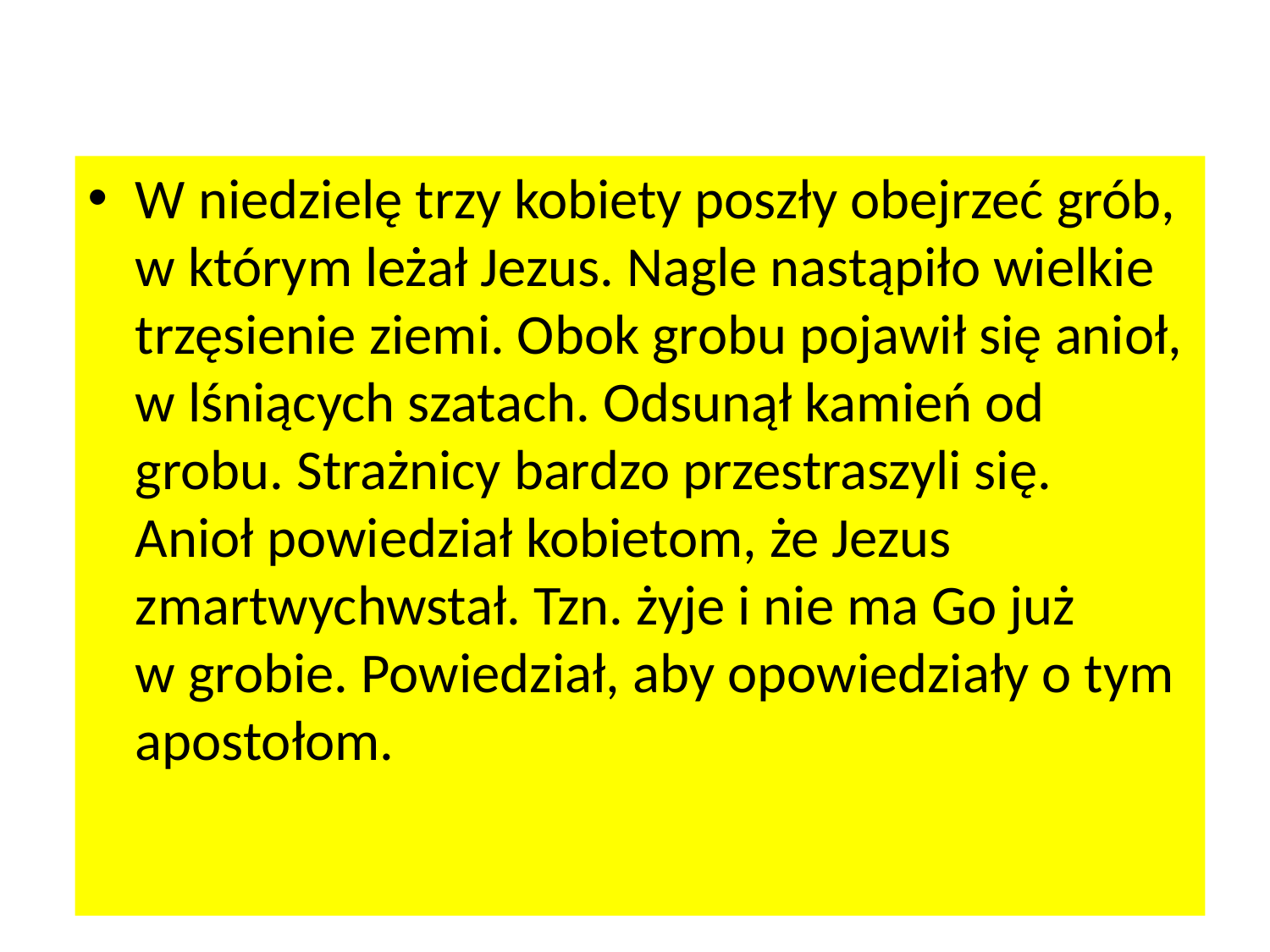

#
W niedzielę trzy kobiety poszły obejrzeć grób, w którym leżał Jezus. Nagle nastąpiło wielkie trzęsienie ziemi. Obok grobu pojawił się anioł, w lśniących szatach. Odsunął kamień od grobu. Strażnicy bardzo przestraszyli się.
Anioł powiedział kobietom, że Jezus zmartwychwstał. Tzn. żyje i nie ma Go już
w grobie. Powiedział, aby opowiedziały o tym apostołom.